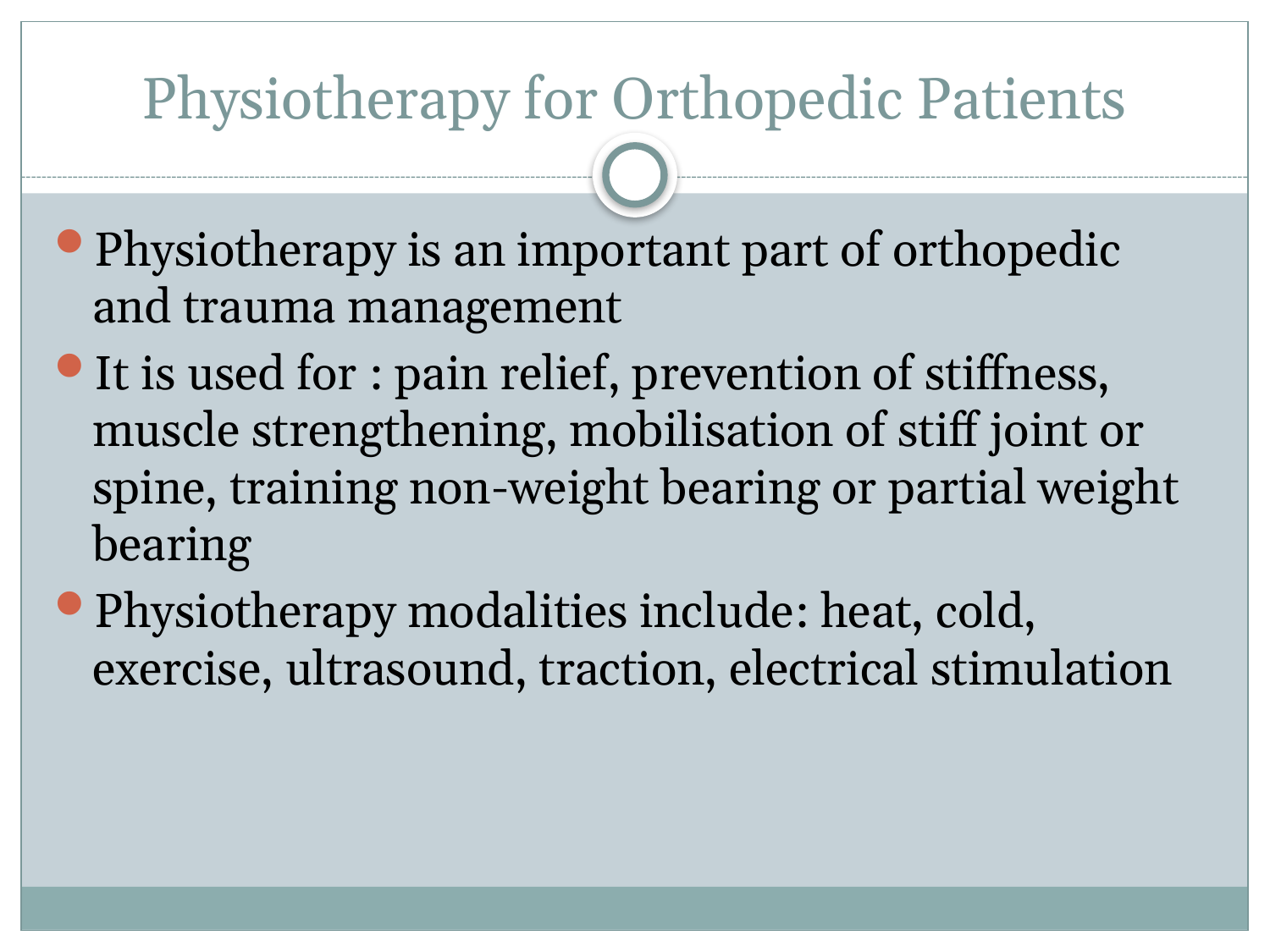

# Physiotherapy for Orthopedic Patients
Physiotherapy is an important part of orthopedic and trauma management
It is used for : pain relief, prevention of stiffness, muscle strengthening, mobilisation of stiff joint or spine, training non-weight bearing or partial weight bearing
Physiotherapy modalities include: heat, cold, exercise, ultrasound, traction, electrical stimulation